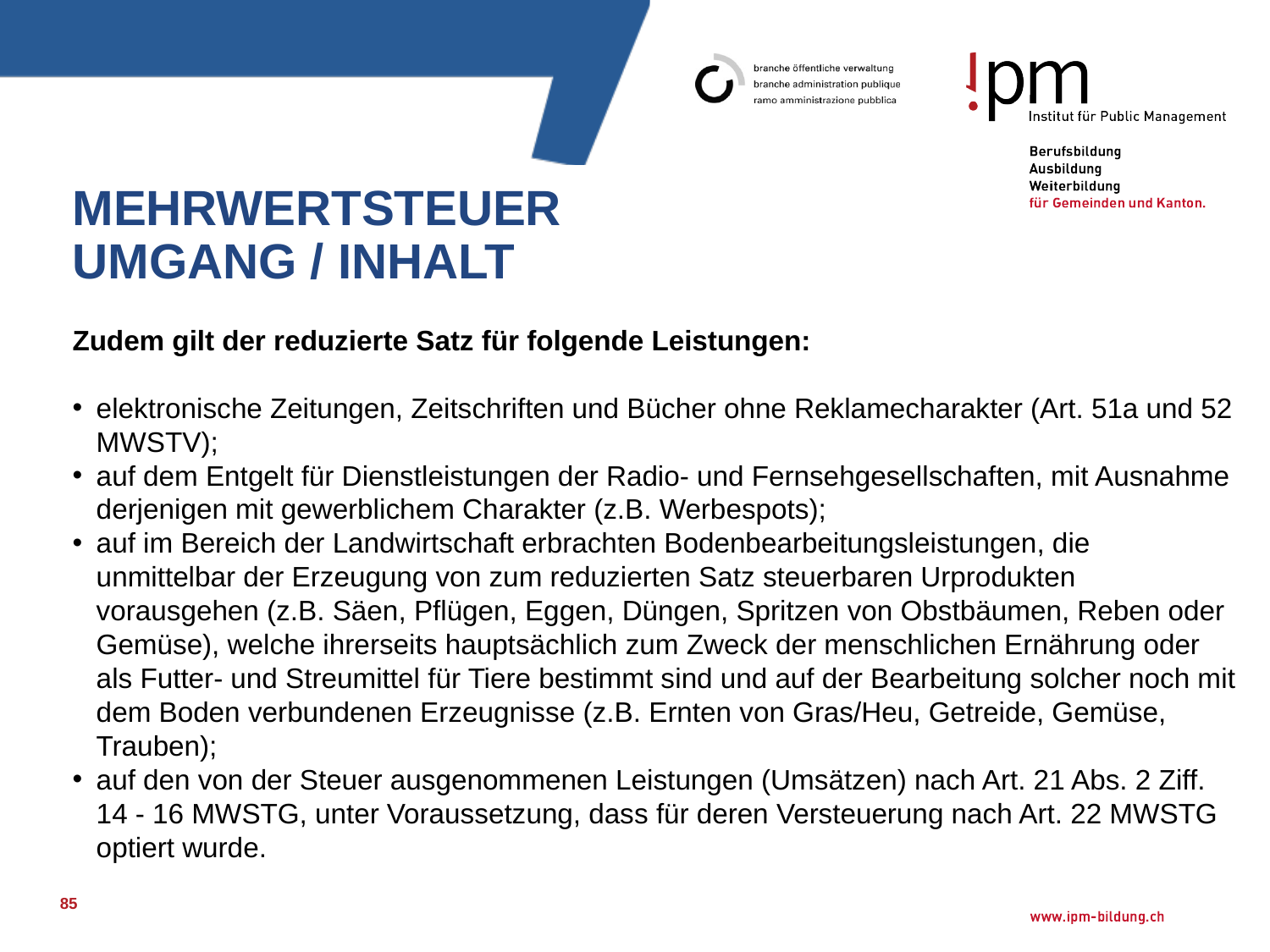

# Mehrwertsteuer Umgang / Inhalt
Zudem gilt der reduzierte Satz für folgende Leistungen:

elektronische Zeitungen, Zeitschriften und Bücher ohne Reklamecharakter (Art. 51a und 52 MWSTV);
auf dem Entgelt für Dienstleistungen der Radio- und Fernsehgesellschaften, mit Ausnahme derjenigen mit gewerblichem Charakter (z.B. Werbespots);
auf im Bereich der Landwirtschaft erbrachten Bodenbearbeitungsleistungen, die unmittelbar der Erzeugung von zum reduzierten Satz steuerbaren Urprodukten vorausgehen (z.B. Säen, Pflügen, Eggen, Düngen, Spritzen von Obstbäumen, Reben oder Gemüse), welche ihrerseits hauptsächlich zum Zweck der menschlichen Ernährung oder als Futter- und Streumittel für Tiere bestimmt sind und auf der Bearbeitung solcher noch mit dem Boden verbundenen Erzeugnisse (z.B. Ernten von Gras/Heu, Getreide, Gemüse, Trauben);
auf den von der Steuer ausgenommenen Leistungen (Umsätzen) nach Art. 21 Abs. 2 Ziff. 14 - 16 MWSTG, unter Voraussetzung, dass für deren Versteuerung nach Art. 22 MWSTG optiert wurde.
85